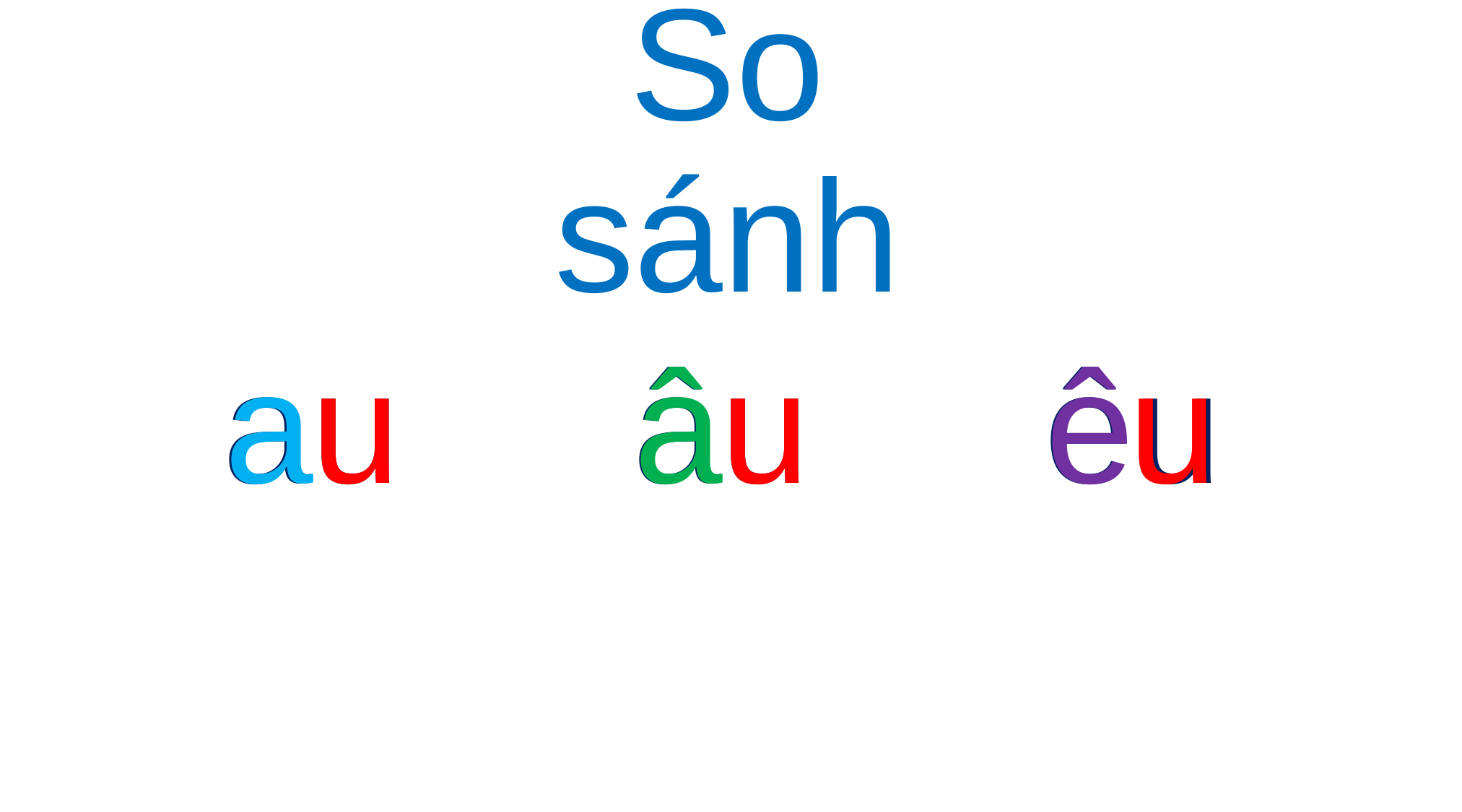

So sánh
ê
â
u
a
au
u
âu
u
êu